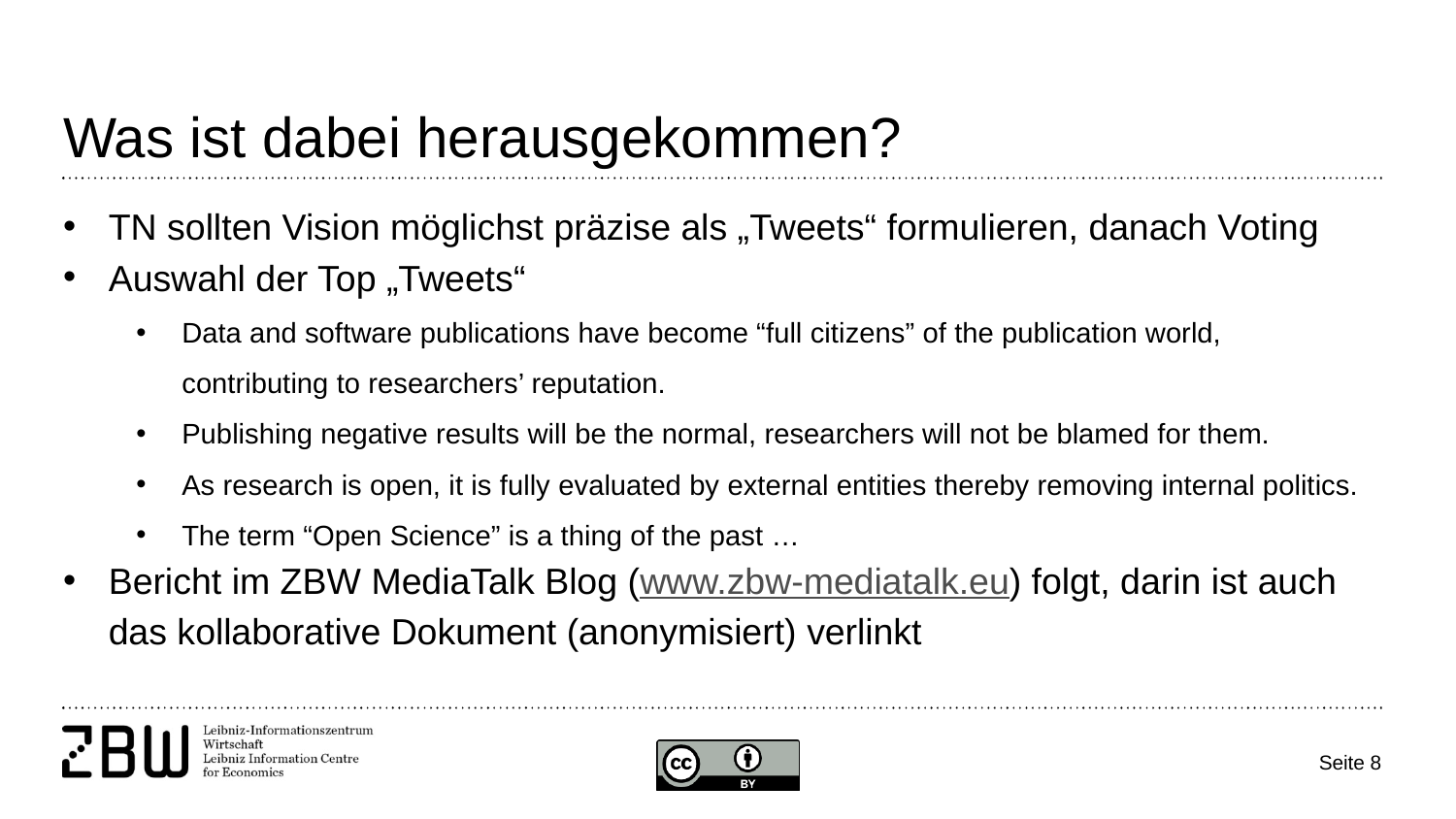

# Was ist dabei herausgekommen?
TN sollten Vision möglichst präzise als „Tweets“ formulieren, danach Voting
Auswahl der Top „Tweets“
Data and software publications have become “full citizens” of the publication world, contributing to researchers’ reputation.
Publishing negative results will be the normal, researchers will not be blamed for them.
As research is open, it is fully evaluated by external entities thereby removing internal politics.
The term “Open Science” is a thing of the past …
Bericht im ZBW MediaTalk Blog (www.zbw-mediatalk.eu) folgt, darin ist auch das kollaborative Dokument (anonymisiert) verlinkt
Seite 8